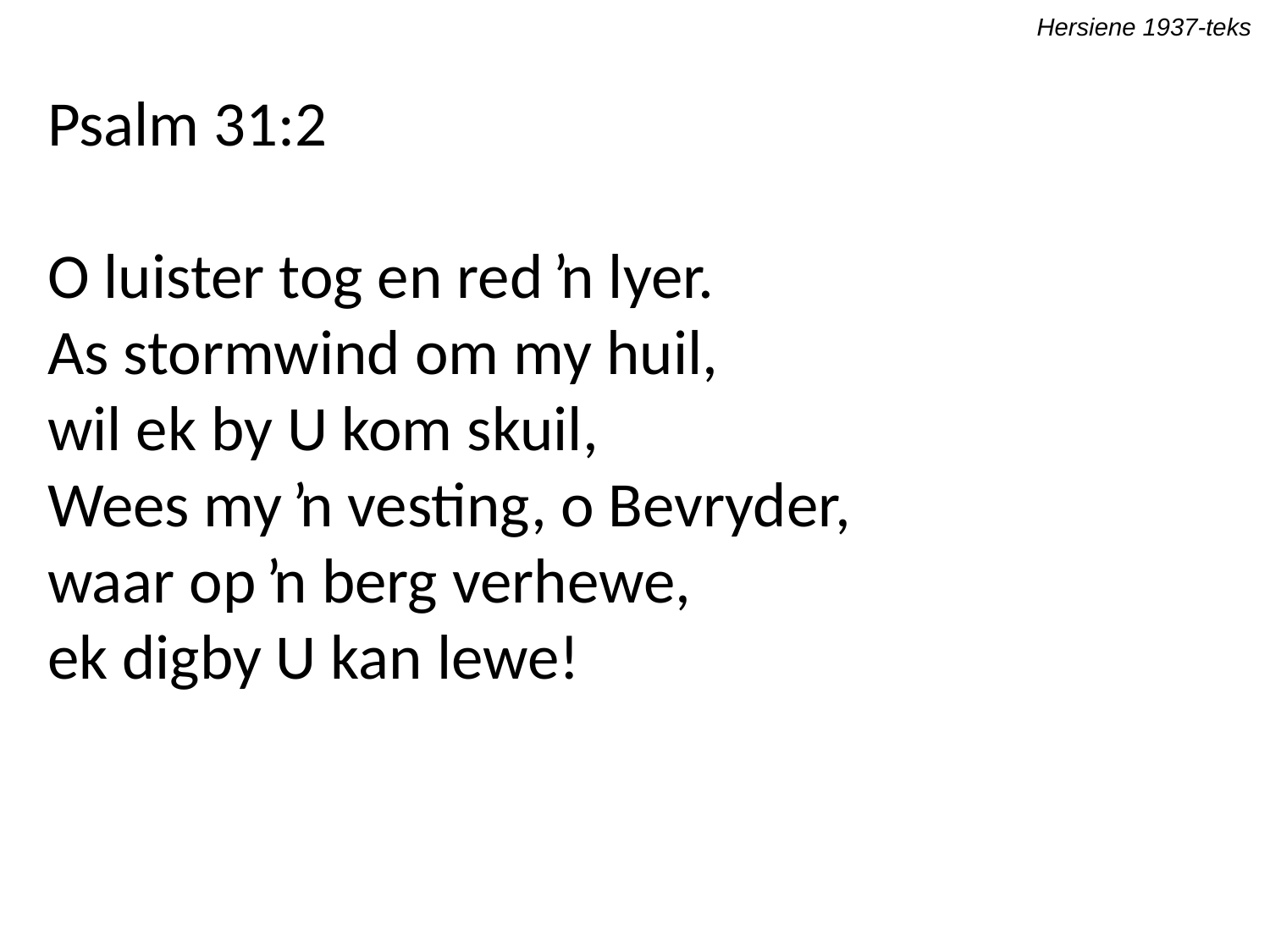

Hersiene 1937-teks
Psalm 31:2

O luister tog en red ŉ lyer.
As stormwind om my huil,
wil ek by U kom skuil,
Wees my ŉ vesting, o Bevryder,
waar op ŉ berg verhewe,
ek digby U kan lewe!